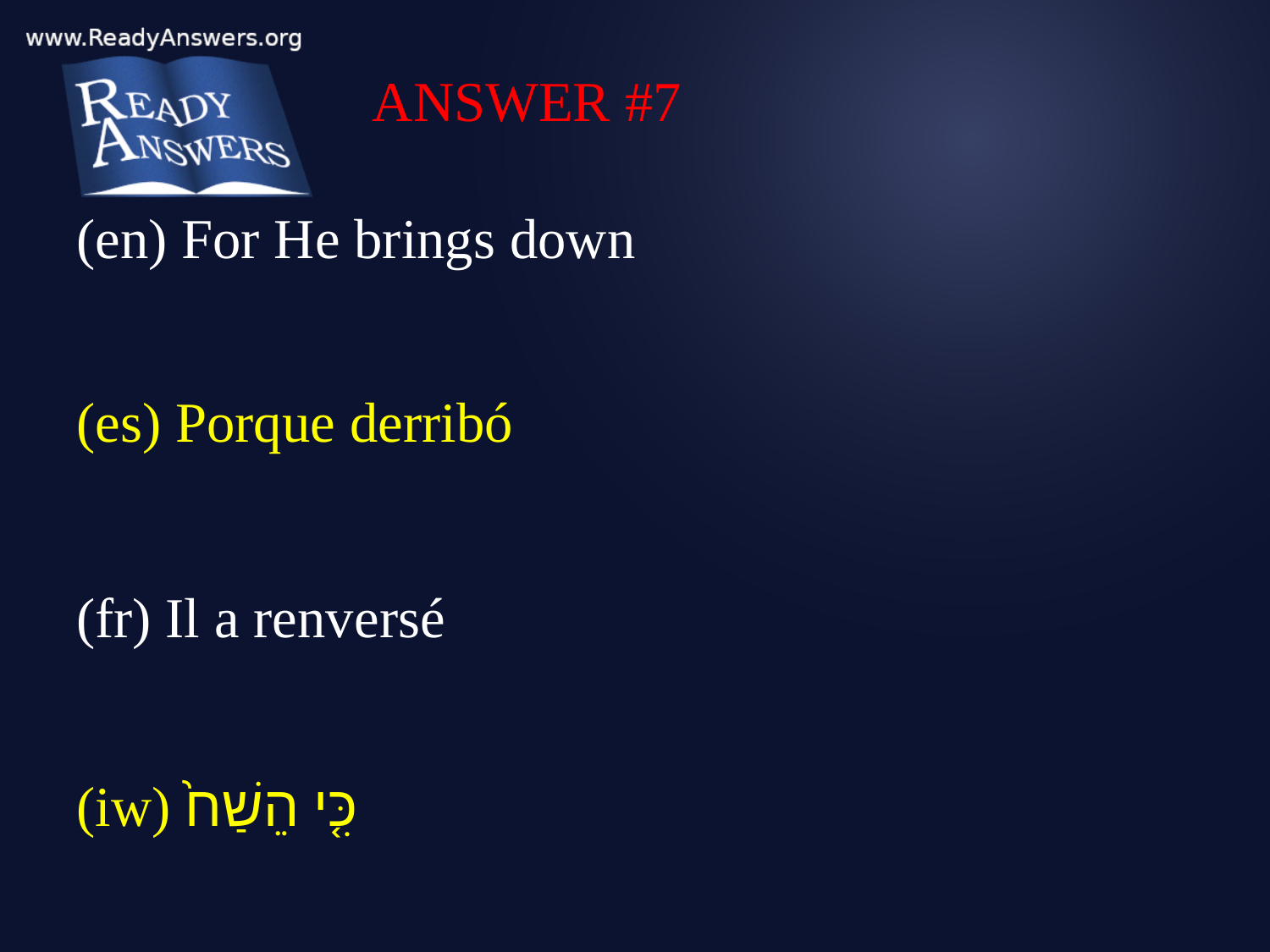

ANSWER #7
(en) For He brings down
(es) Porque derribó
(fr) Il a renversé
(iw) כִּ֤י הֵשַׁח֙